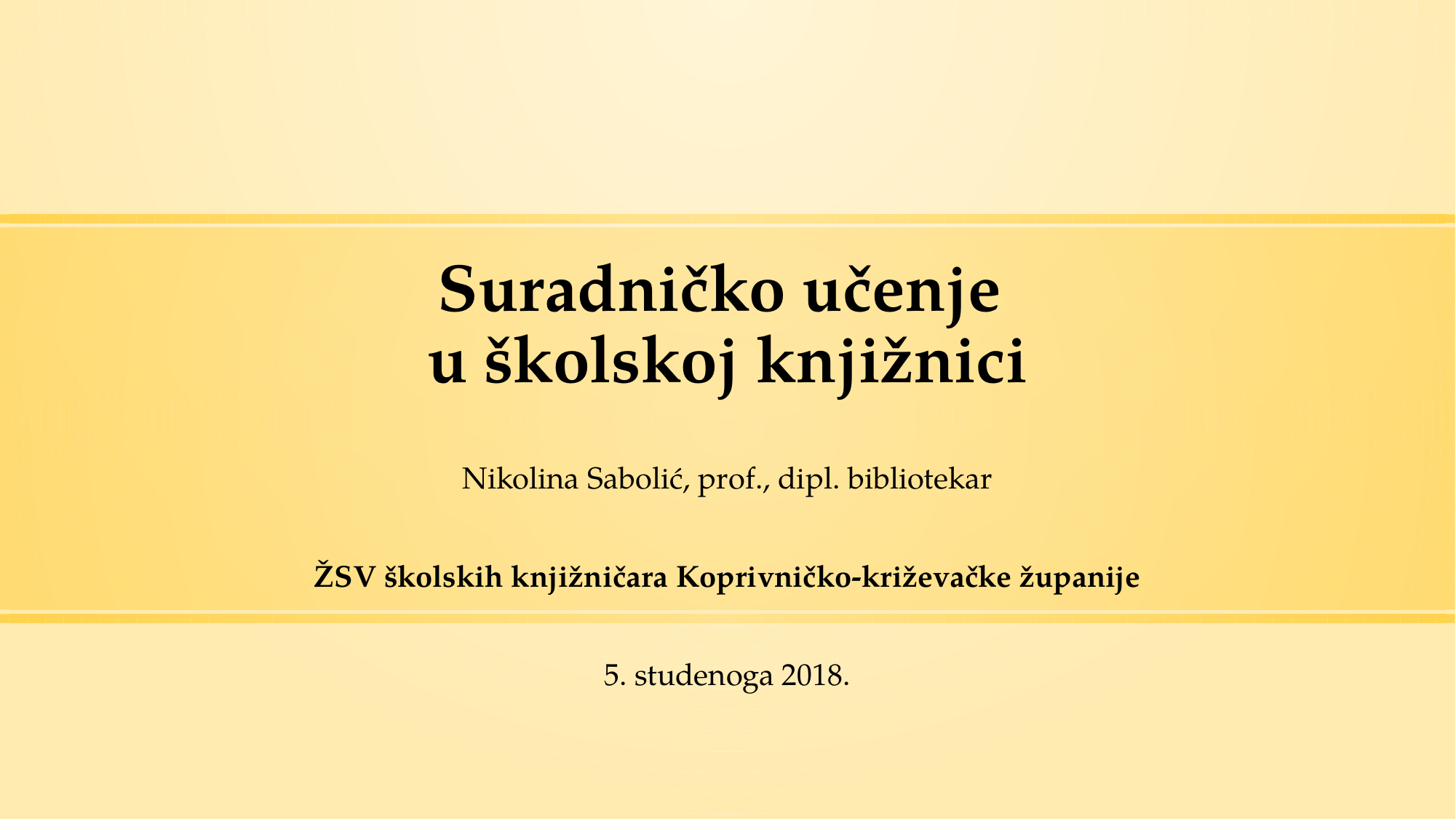

# Suradničko učenje u školskoj knjižnici
Nikolina Sabolić, prof., dipl. bibliotekar

ŽSV školskih knjižničara Koprivničko-križevačke županije

5. studenoga 2018.